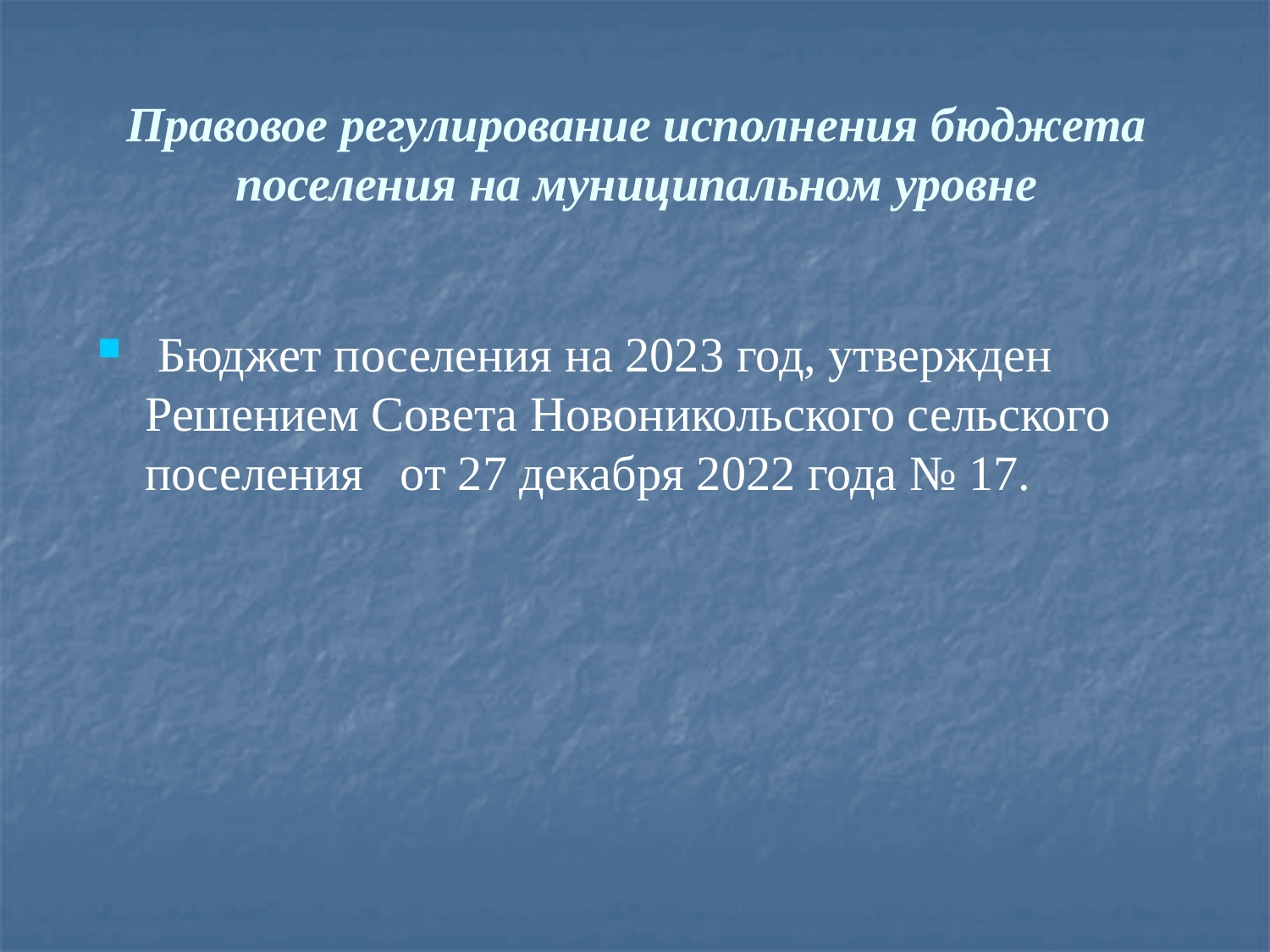

# Правовое регулирование исполнения бюджета поселения на муниципальном уровне
 Бюджет поселения на 2023 год, утвержден Решением Совета Новоникольского сельского поселения   от 27 декабря 2022 года № 17.